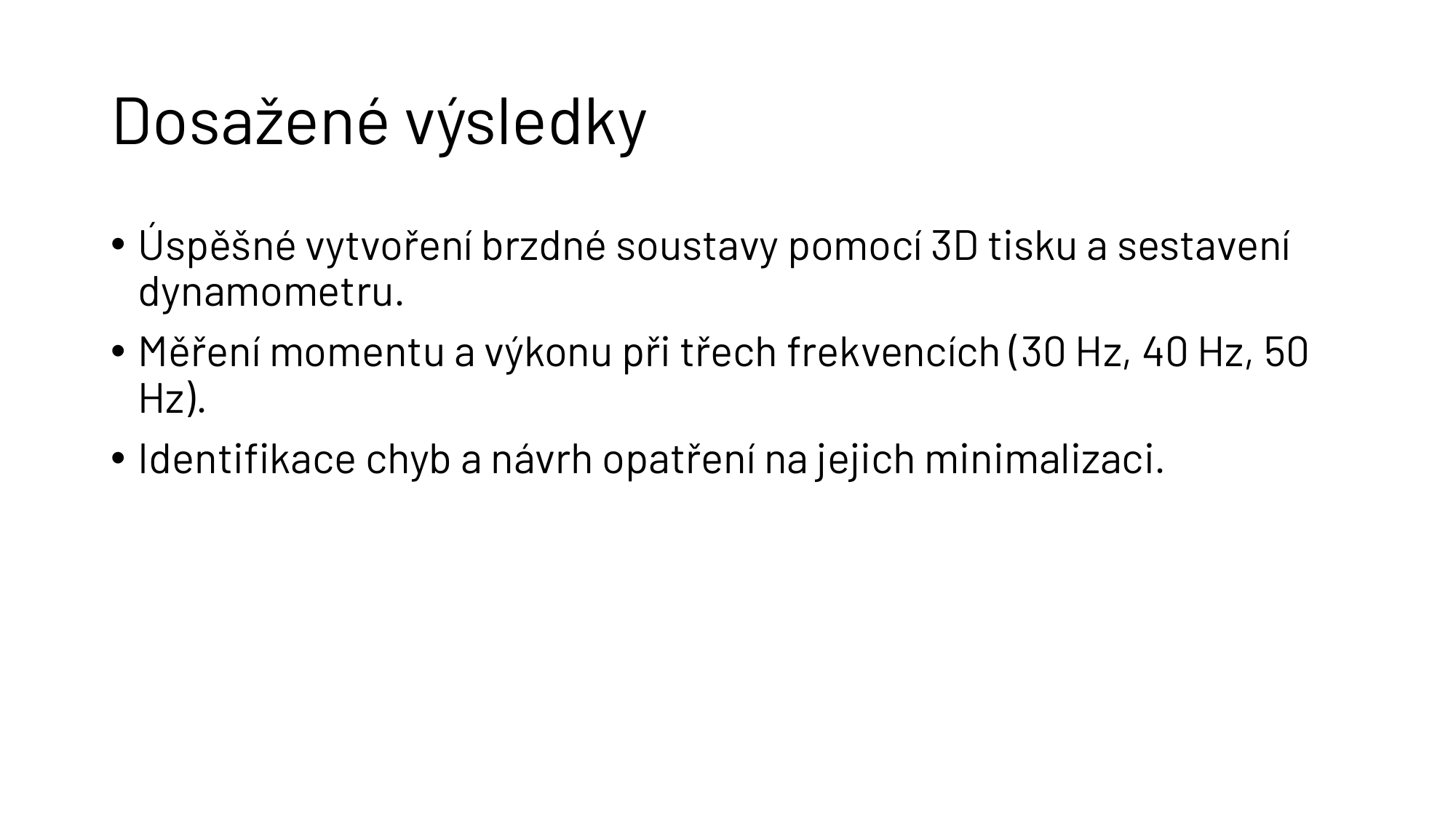

# Dosažené výsledky
Úspěšné vytvoření brzdné soustavy pomocí 3D tisku a sestavení dynamometru.
Měření momentu a výkonu při třech frekvencích (30 Hz, 40 Hz, 50 Hz).
Identifikace chyb a návrh opatření na jejich minimalizaci.